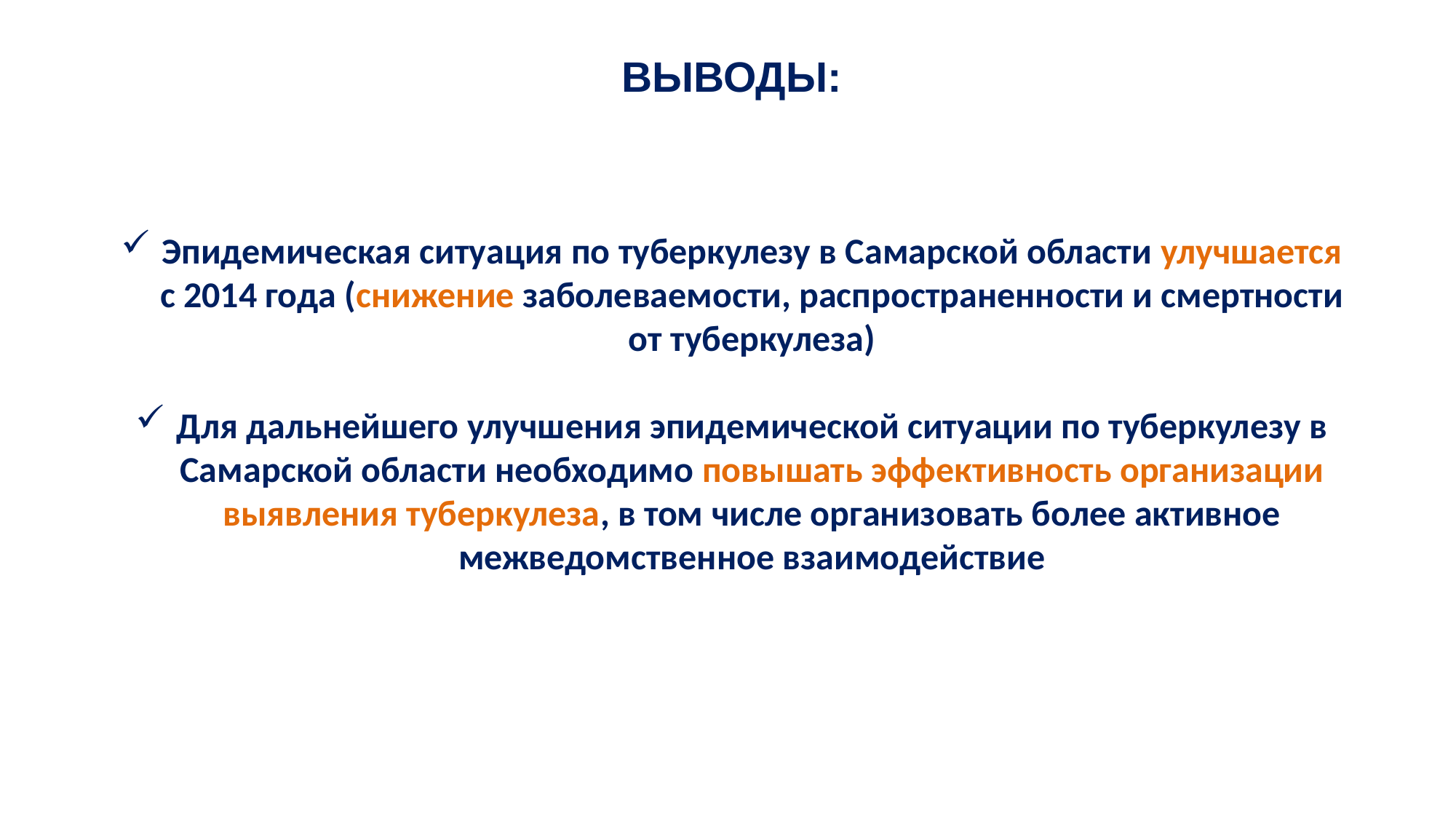

ВЫВОДЫ:
Эпидемическая ситуация по туберкулезу в Самарской области улучшается с 2014 года (снижение заболеваемости, распространенности и смертности от туберкулеза)

Для дальнейшего улучшения эпидемической ситуации по туберкулезу в Самарской области необходимо повышать эффективность организации выявления туберкулеза, в том числе организовать более активное межведомственное взаимодействие